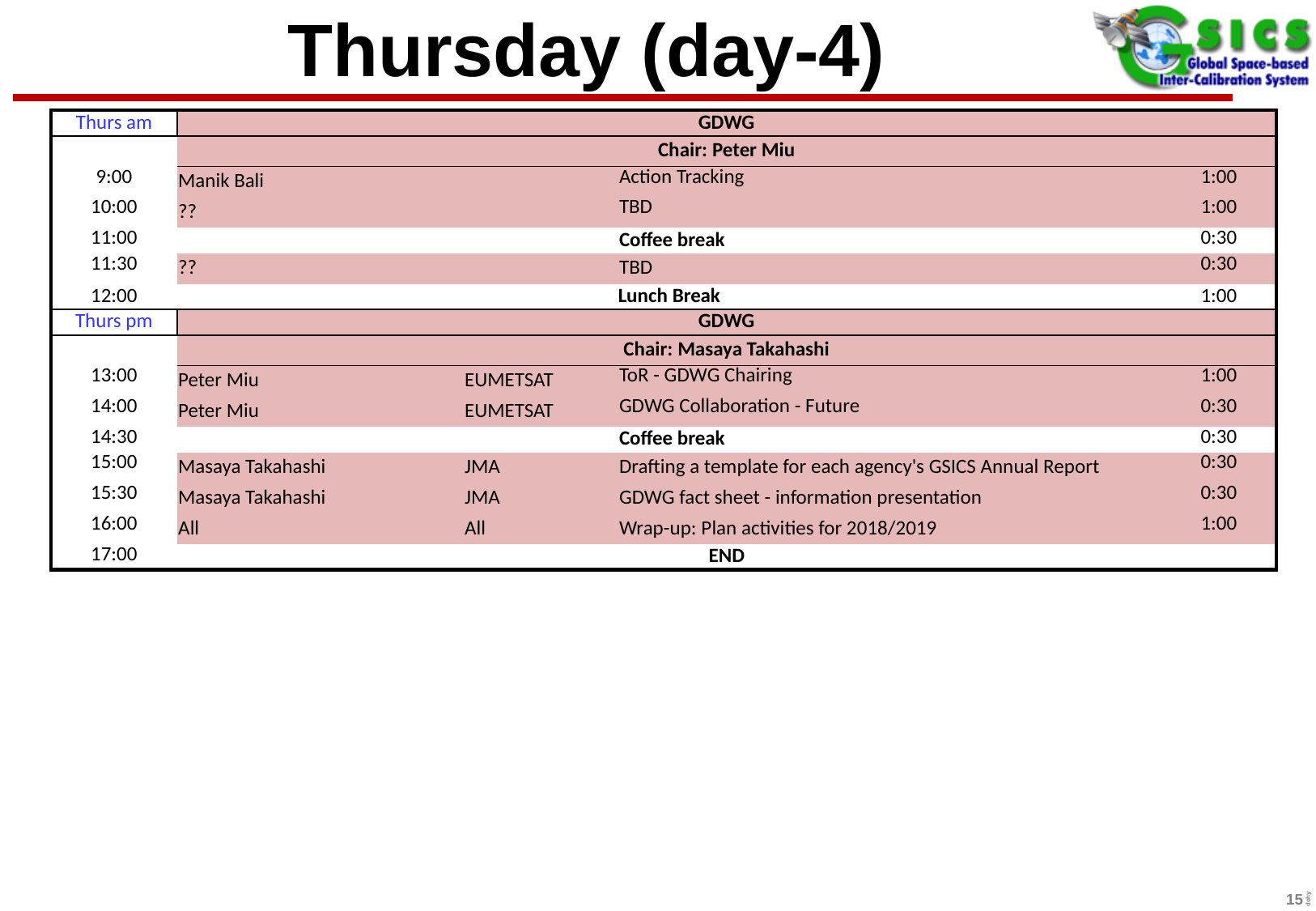

# Thursday (day-4)
| Thurs am | GDWG |  |  |  |  |
| --- | --- | --- | --- | --- | --- |
|  | Chair: Peter Miu |  |  |  |  |
| 9:00 | Manik Bali |  | Action Tracking |  | 1:00 |
| 10:00 | ?? |  | TBD |  | 1:00 |
| 11:00 |  |  | Coffee break |  | 0:30 |
| 11:30 | ?? |  | TBD |  | 0:30 |
| 12:00 | Lunch Break |  |  |  | 1:00 |
| Thurs pm | GDWG |  |  |  |  |
|  | Chair: Masaya Takahashi |  |  |  |  |
| 13:00 | Peter Miu | EUMETSAT | ToR - GDWG Chairing |  | 1:00 |
| 14:00 | Peter Miu | EUMETSAT | GDWG Collaboration - Future |  | 0:30 |
| 14:30 |  |  | Coffee break |  | 0:30 |
| 15:00 | Masaya Takahashi | JMA | Drafting a template for each agency's GSICS Annual Report |  | 0:30 |
| 15:30 | Masaya Takahashi | JMA | GDWG fact sheet - information presentation |  | 0:30 |
| 16:00 | All | All | Wrap-up: Plan activities for 2018/2019 |  | 1:00 |
| 17:00 | END |  |  |  |  |